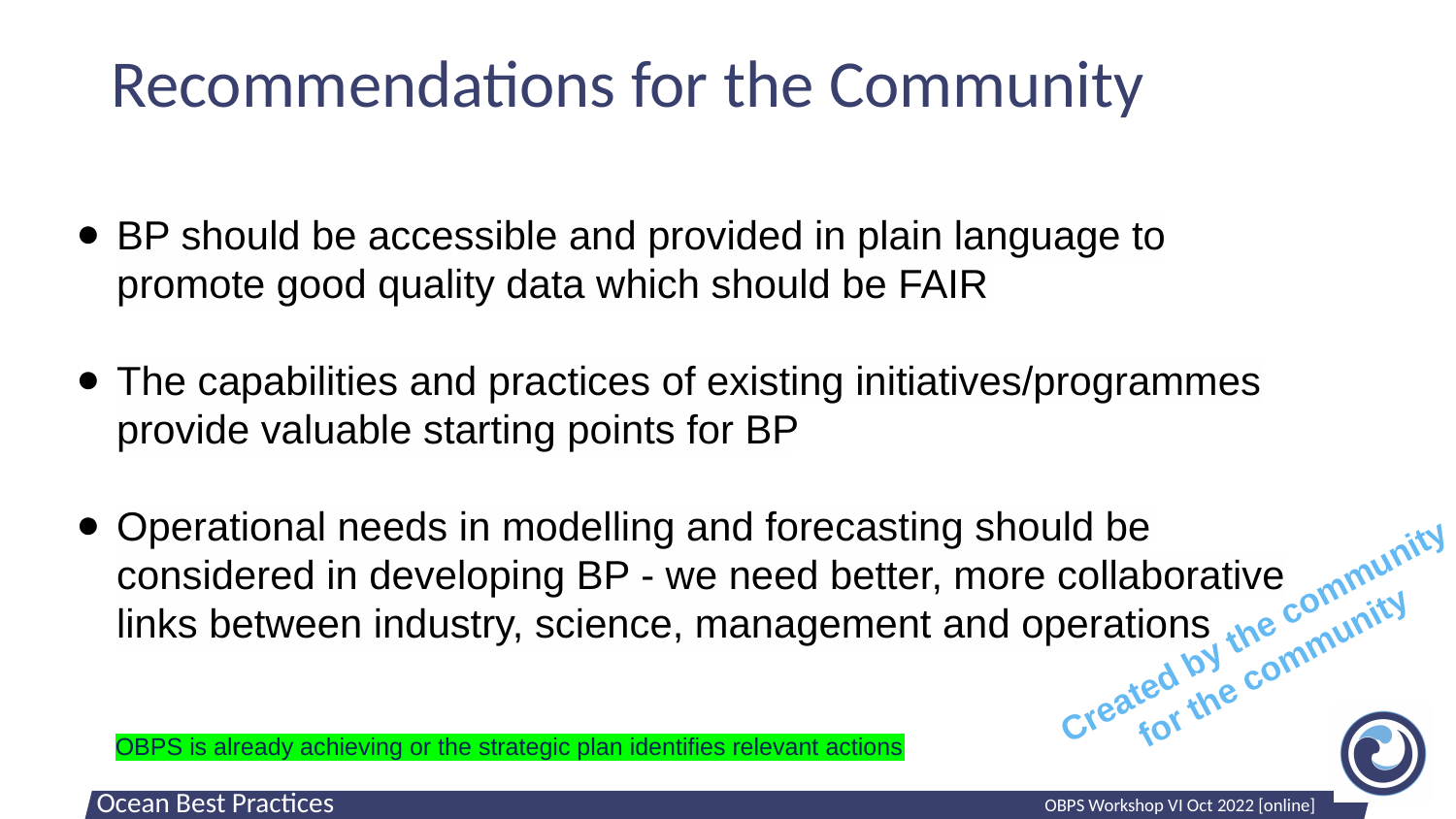

# Recommendations for the Community
BP should be accessible and provided in plain language to promote good quality data which should be FAIR

The capabilities and practices of existing initiatives/programmes provide valuable starting points for BP

Operational needs in modelling and forecasting should be considered in developing BP - we need better, more collaborative links between industry, science, management and operations

Created by the community for the community
OBPS is already achieving or the strategic plan identifies relevant actions